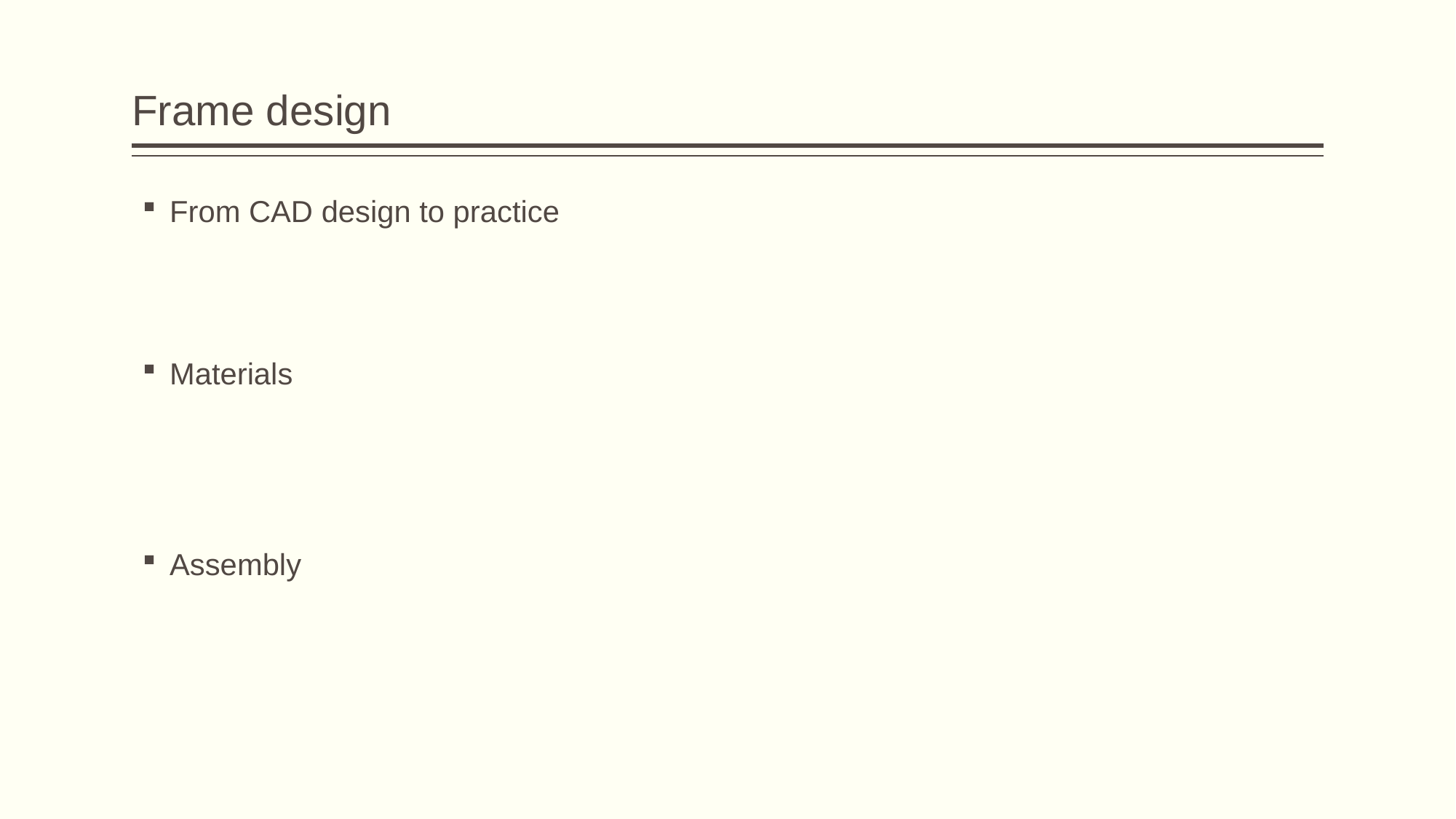

# Frame design
From CAD design to practice
Materials
Assembly